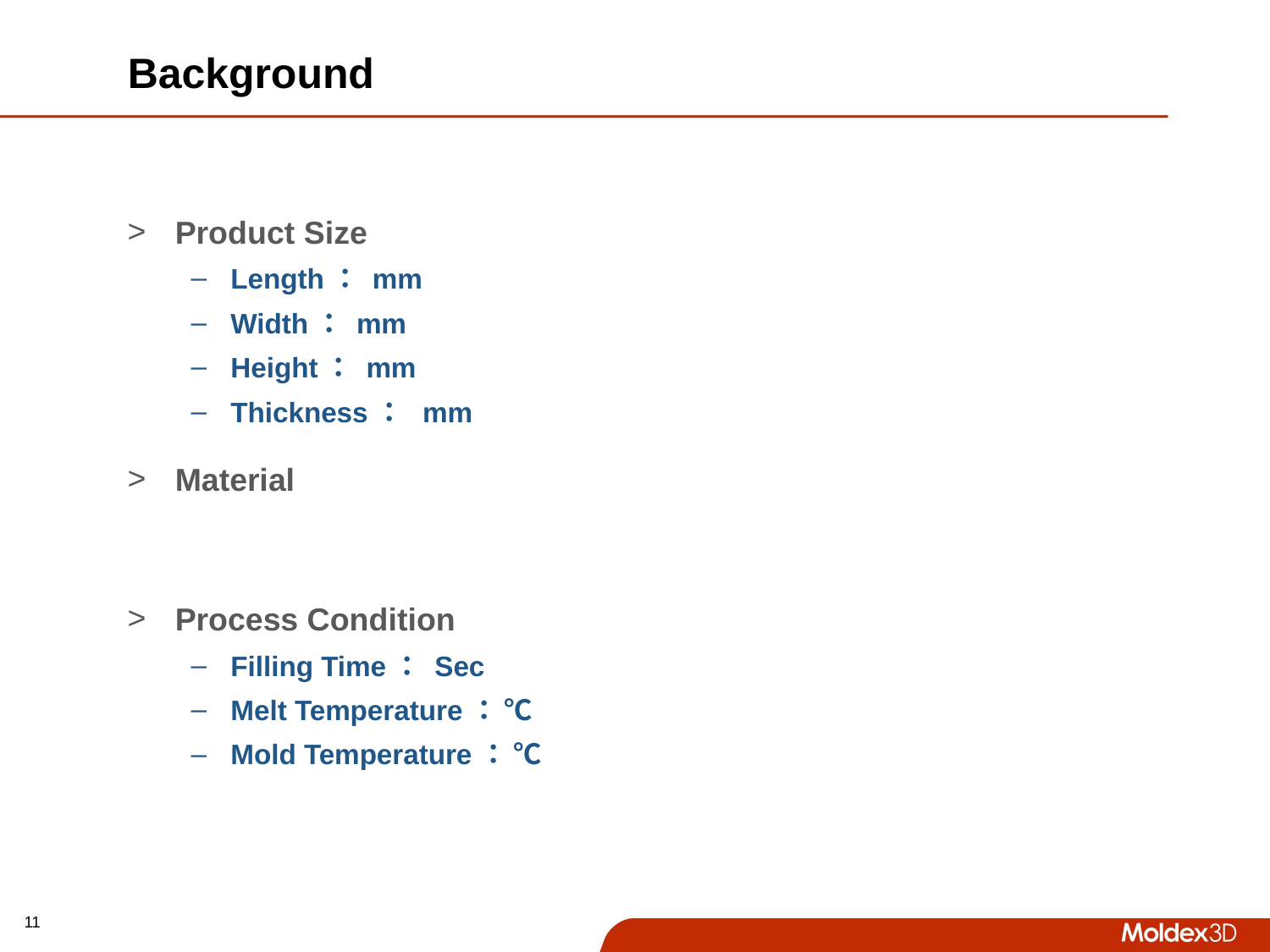

# Background
Product Size
Length： mm
Width： mm
Height： mm
Thickness：  mm
Material

Process Condition
Filling Time： Sec
Melt Temperature： ℃
Mold Temperature： ℃